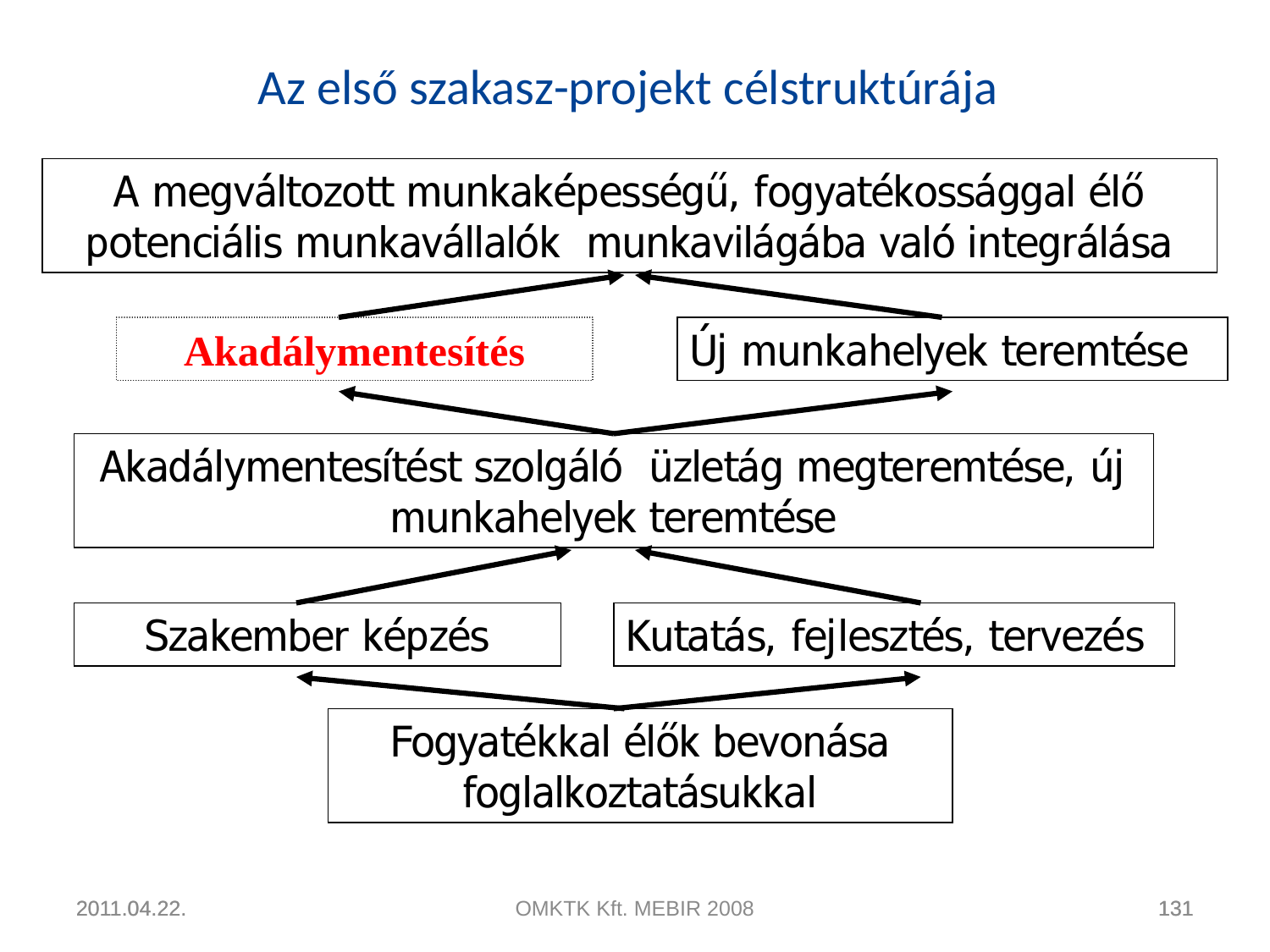

# Az első szakasz-projekt célstruktúrája
A megváltozott munkaképességű, fogyatékossággal élő potenciális munkavállalók  munkavilágába való integrálása

Akadálymentesítés
Új munkahelyek teremtése

Akadálymentesítést szolgáló  üzletág megteremtése, új munkahelyek teremtése

Szakember képzés
Kutatás, fejlesztés, tervezés

Fogyatékkal élők bevonása foglalkoztatásukkal
2011.04.22.
2011.04.22.
OMKTK Kft. MEBIR 2008
131
131